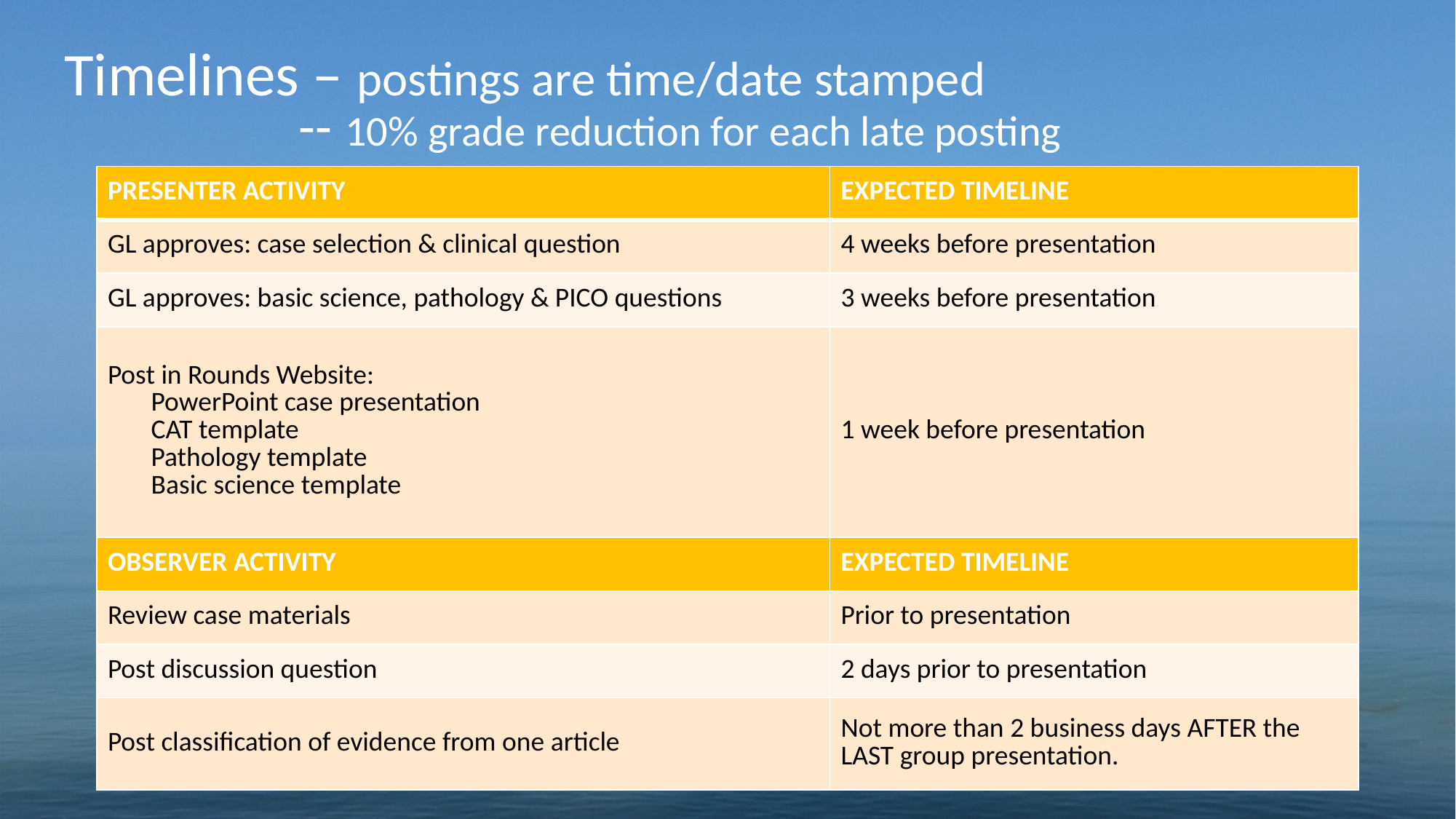

# Timelines – postings are time/date stamped -- 10% grade reduction for each late posting
| PRESENTER ACTIVITY | EXPECTED TIMELINE |
| --- | --- |
| GL approves: case selection & clinical question | 4 weeks before presentation |
| GL approves: basic science, pathology & PICO questions | 3 weeks before presentation |
| Post in Rounds Website: PowerPoint case presentation CAT template Pathology template Basic science template | 1 week before presentation |
| OBSERVER ACTIVITY | EXPECTED TIMELINE |
| Review case materials | Prior to presentation |
| Post discussion question | 2 days prior to presentation |
| Post classification of evidence from one article | Not more than 2 business days AFTER the LAST group presentation. |